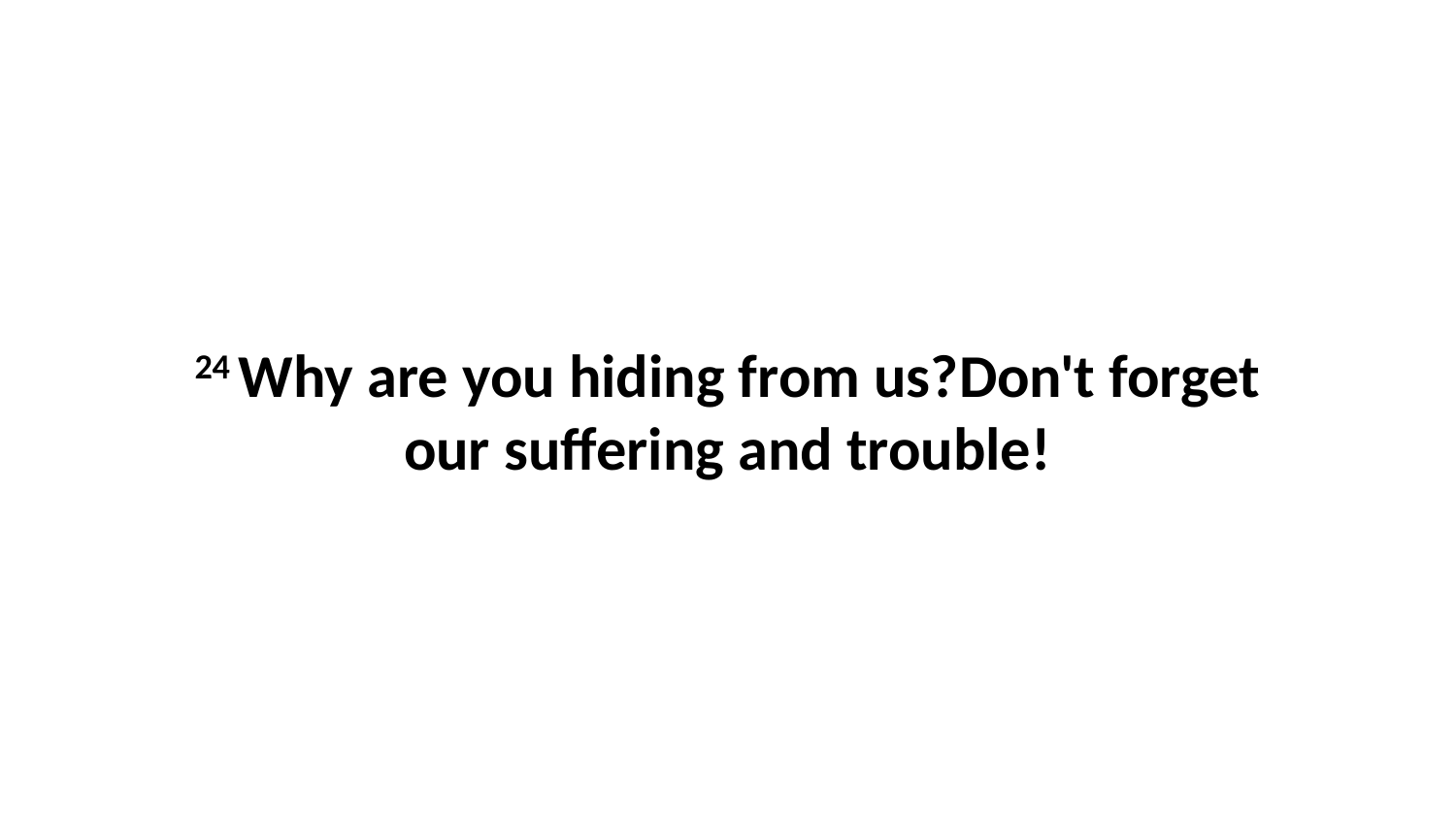

24 Why are you hiding from us?Don't forget our suffering and trouble!